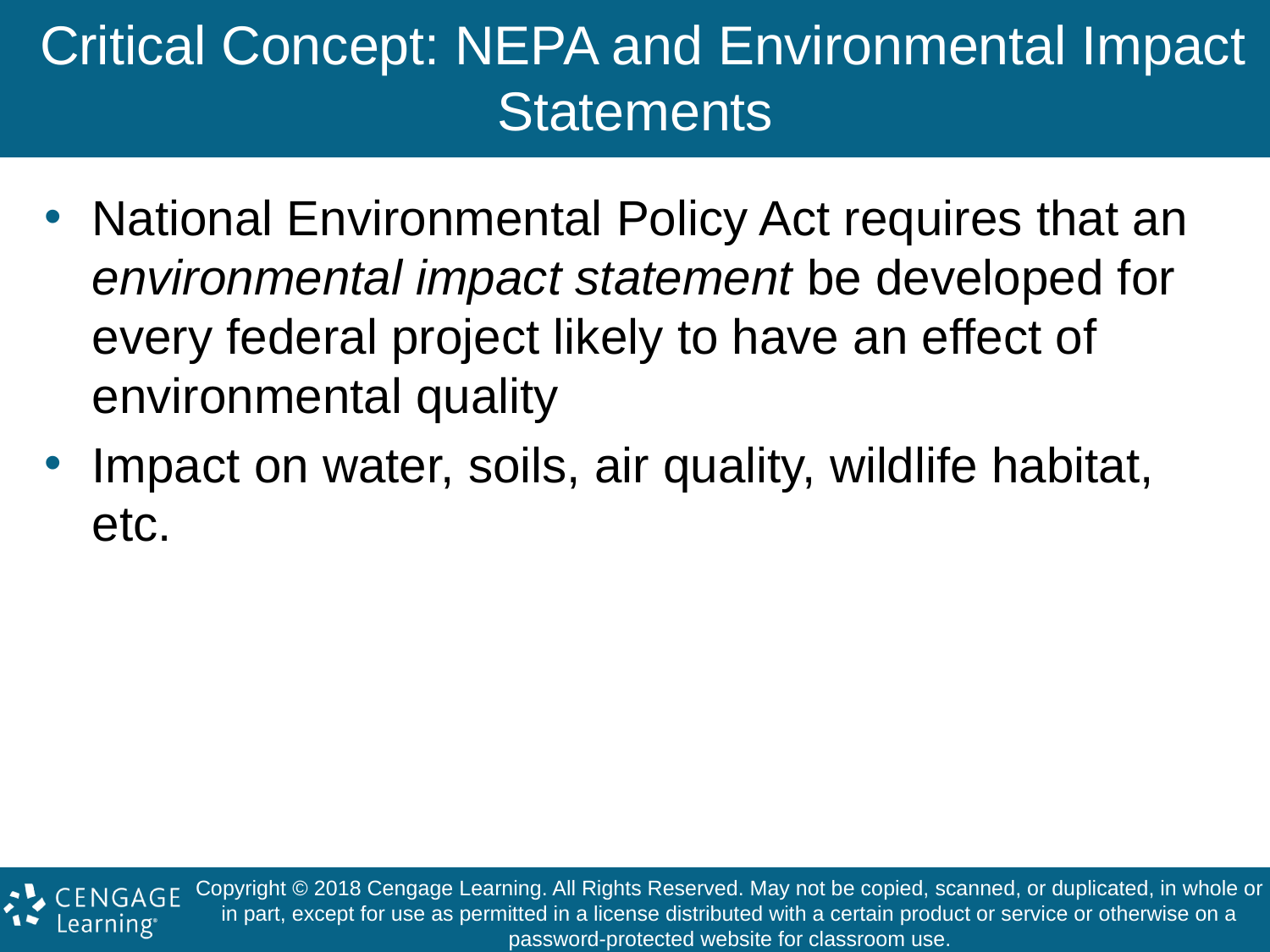

# Critical Concept: NEPA and Environmental Impact Statements
National Environmental Policy Act requires that an environmental impact statement be developed for every federal project likely to have an effect of environmental quality
Impact on water, soils, air quality, wildlife habitat, etc.